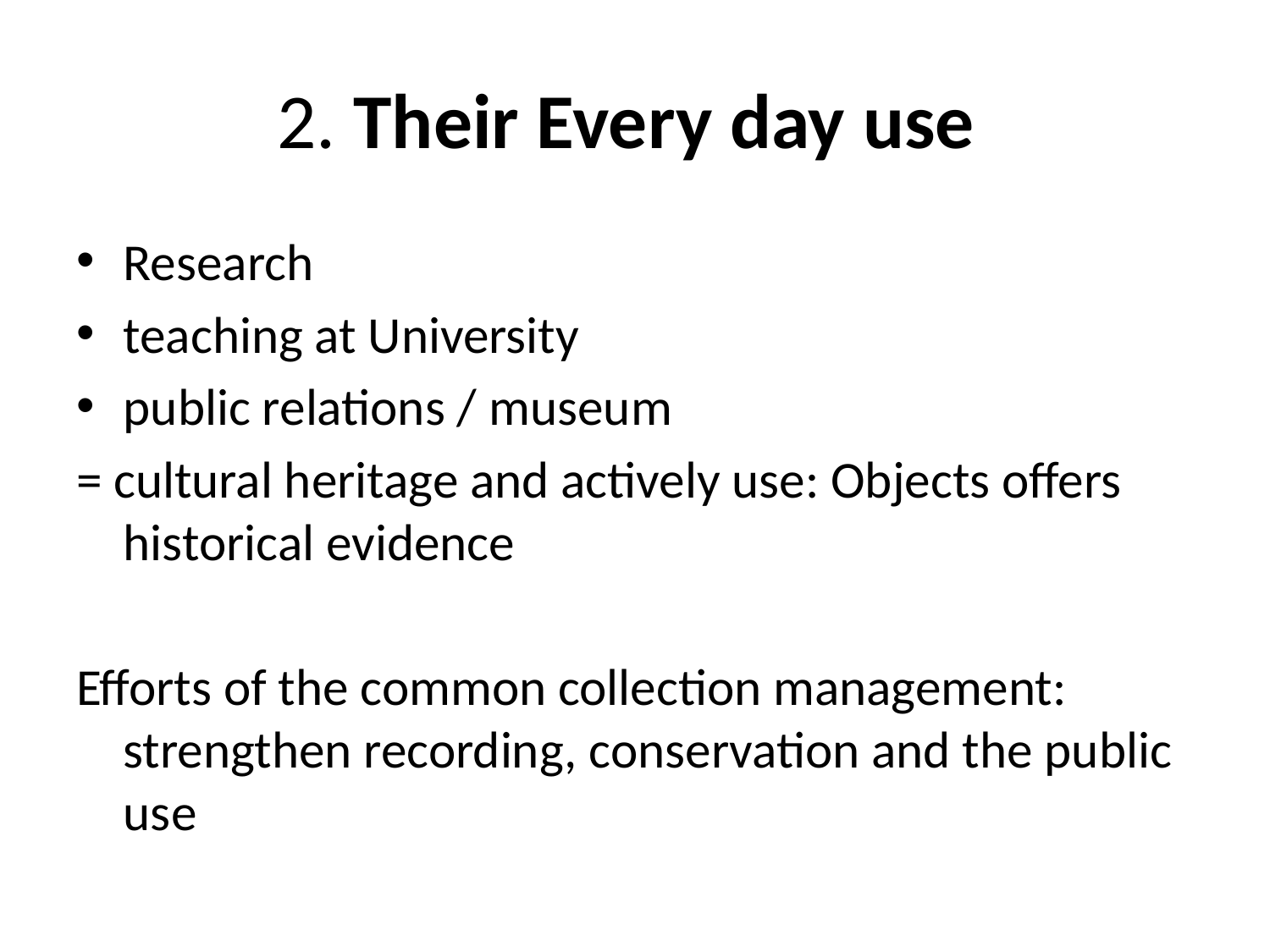

# 2. Their Every day use
Research
teaching at University
public relations / museum
= cultural heritage and actively use: Objects offers historical evidence

Efforts of the common collection management: strengthen recording, conservation and the public use